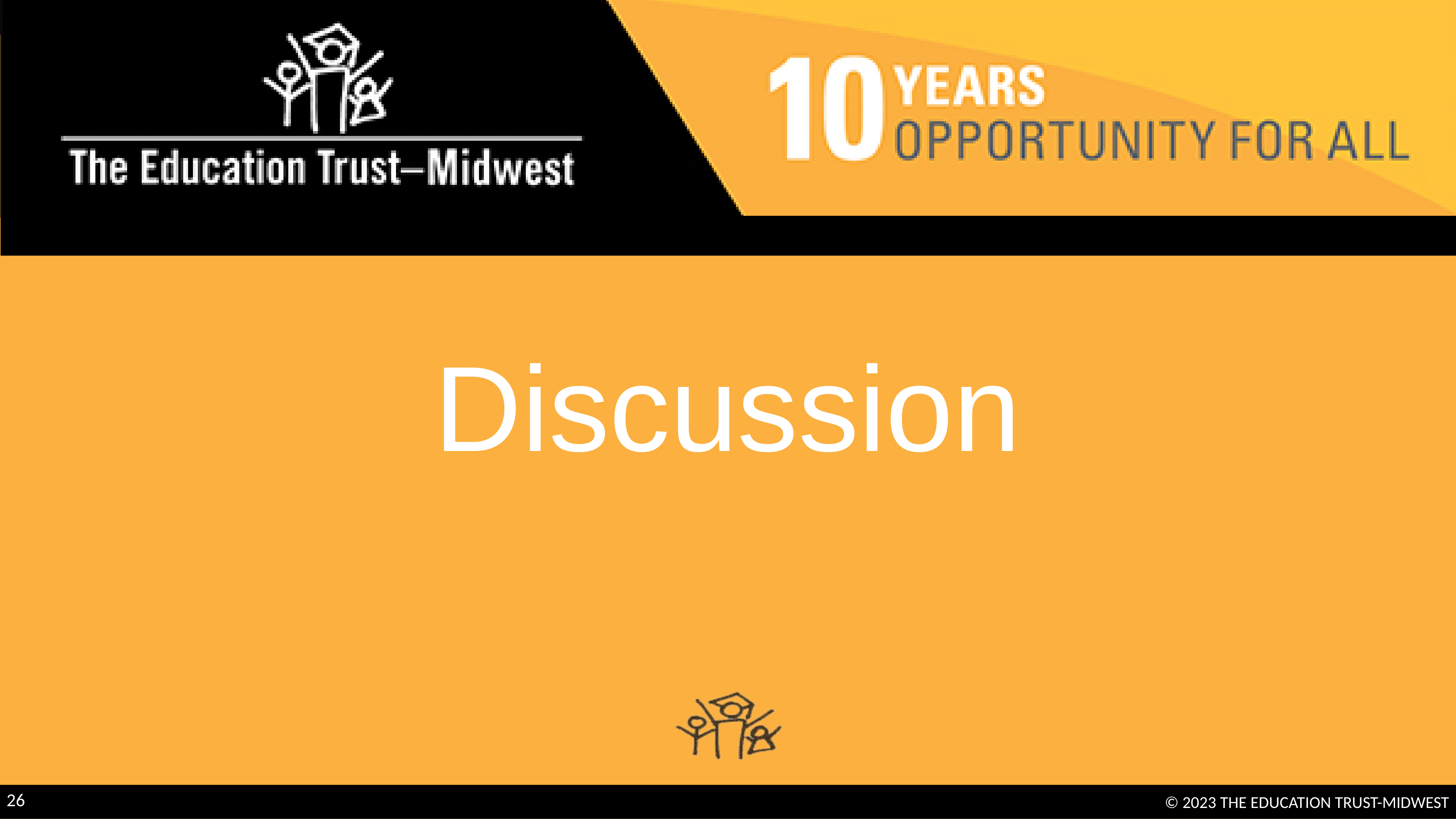

Discussion
26
© 2023 THE EDUCATION TRUST-MIDWEST